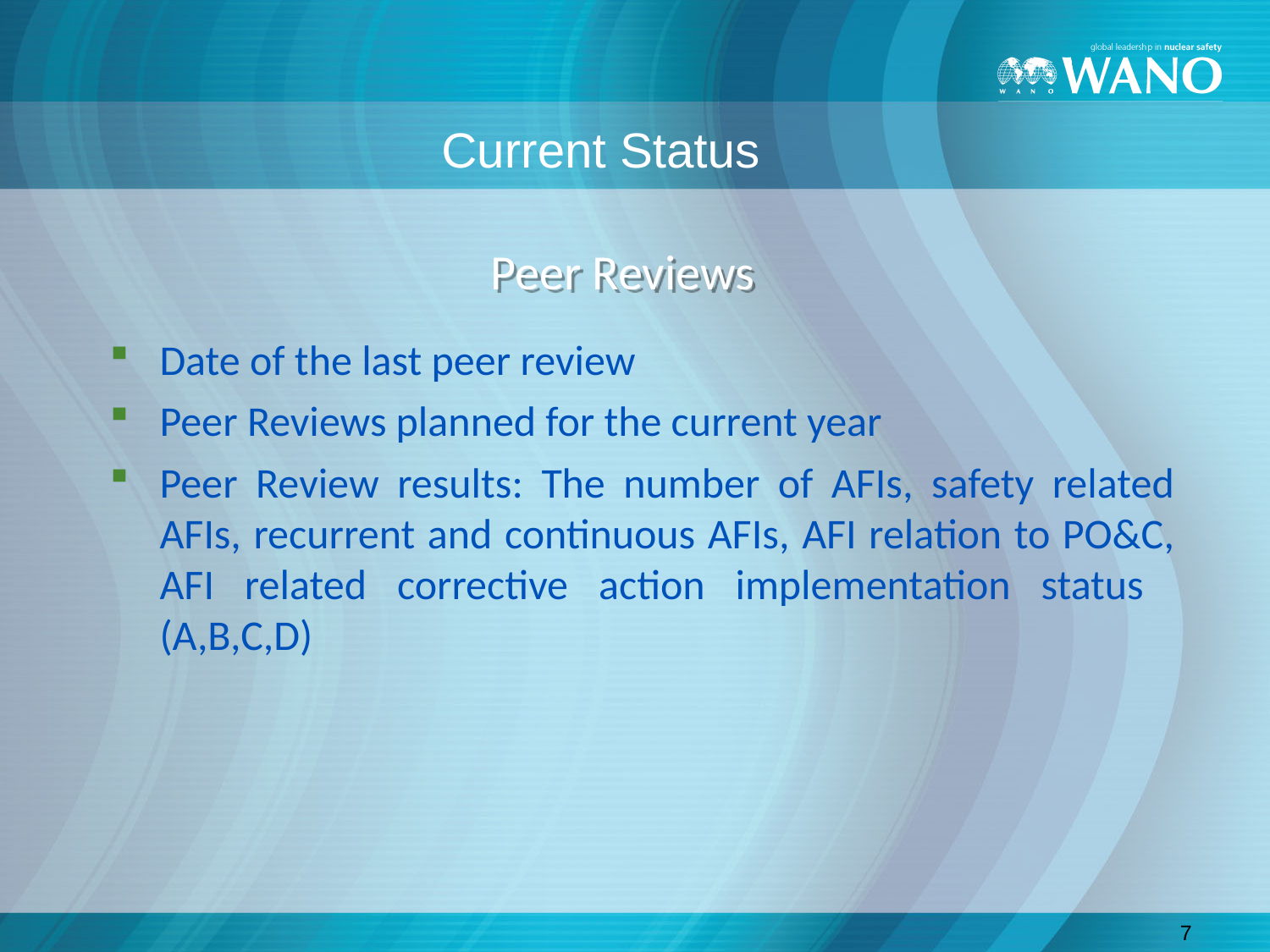

Current Status
# Peer Reviews
Date of the last peer review
Peer Reviews planned for the current year
Peer Review results: The number of AFIs, safety related AFIs, recurrent and continuous AFIs, AFI relation to PO&C, AFI related corrective action implementation status  (A,B,C,D)

7